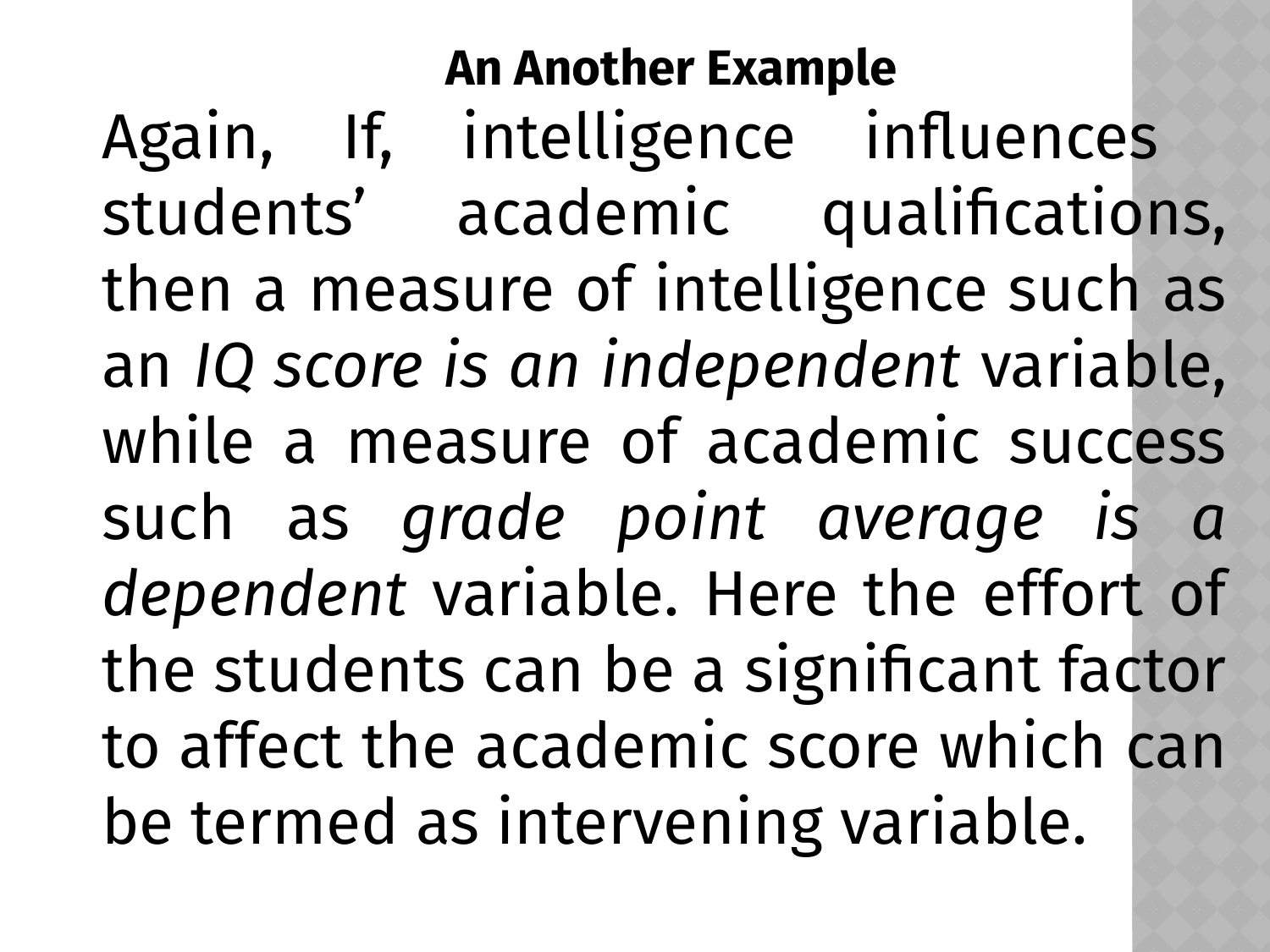

An Another Example
Again, If, intelligence influences  students’ academic qualifications, then a measure of intelligence such as an IQ score is an independent variable, while a measure of academic success such as grade point average is a dependent variable. Here the effort of the students can be a significant factor to affect the academic score which can be termed as intervening variable.